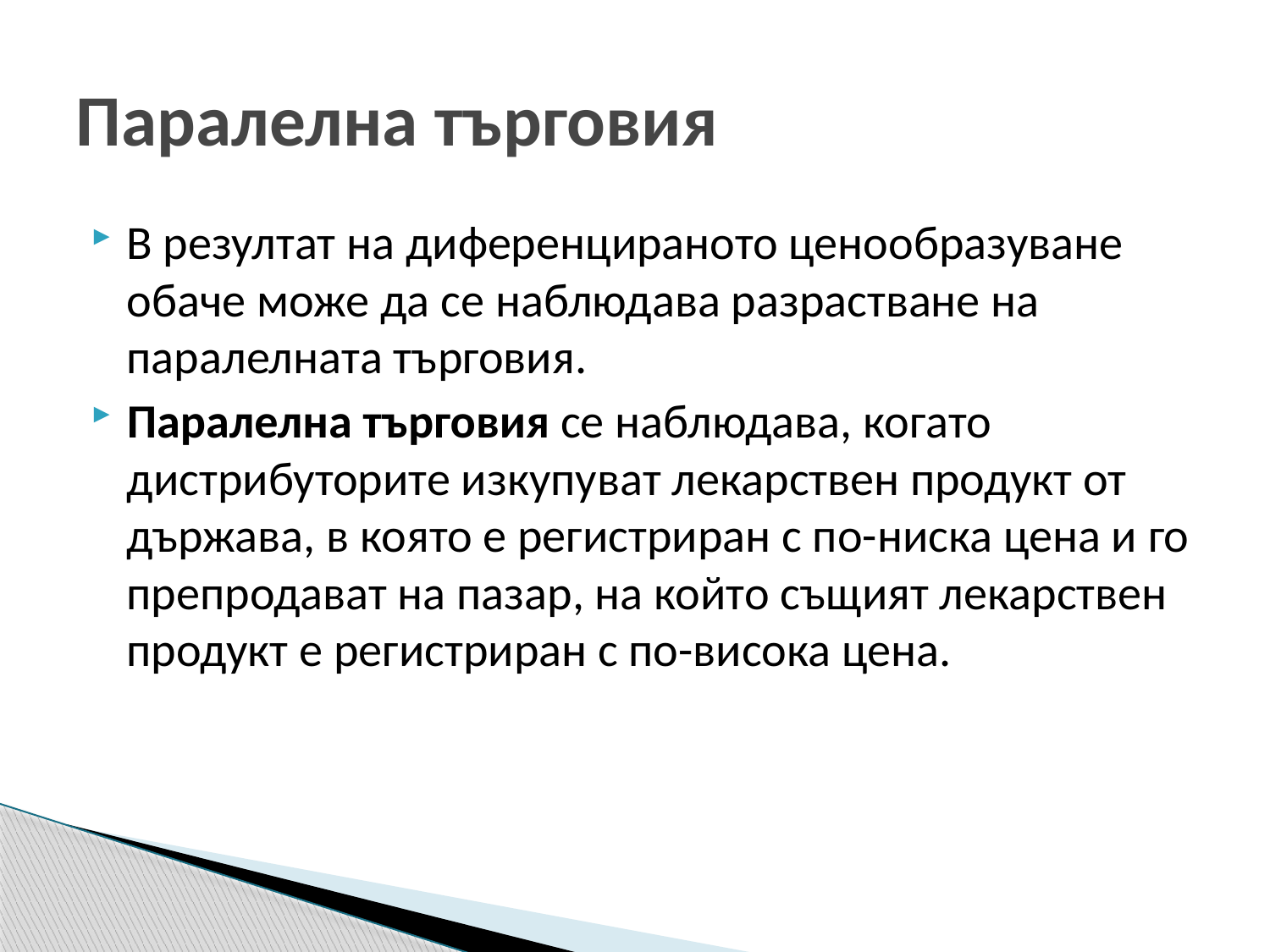

# Паралелна търговия
В резултат на диференцираното ценообразуване обаче може да се наблюдава разрастване на паралелната търговия.
Паралелна търговия се наблюдава, когато дистрибуторите изкупуват лекарствен продукт от държава, в която е регистриран с по-ниска цена и го препродават на пазар, на който същият лекарствен продукт е регистриран с по-висока цена.